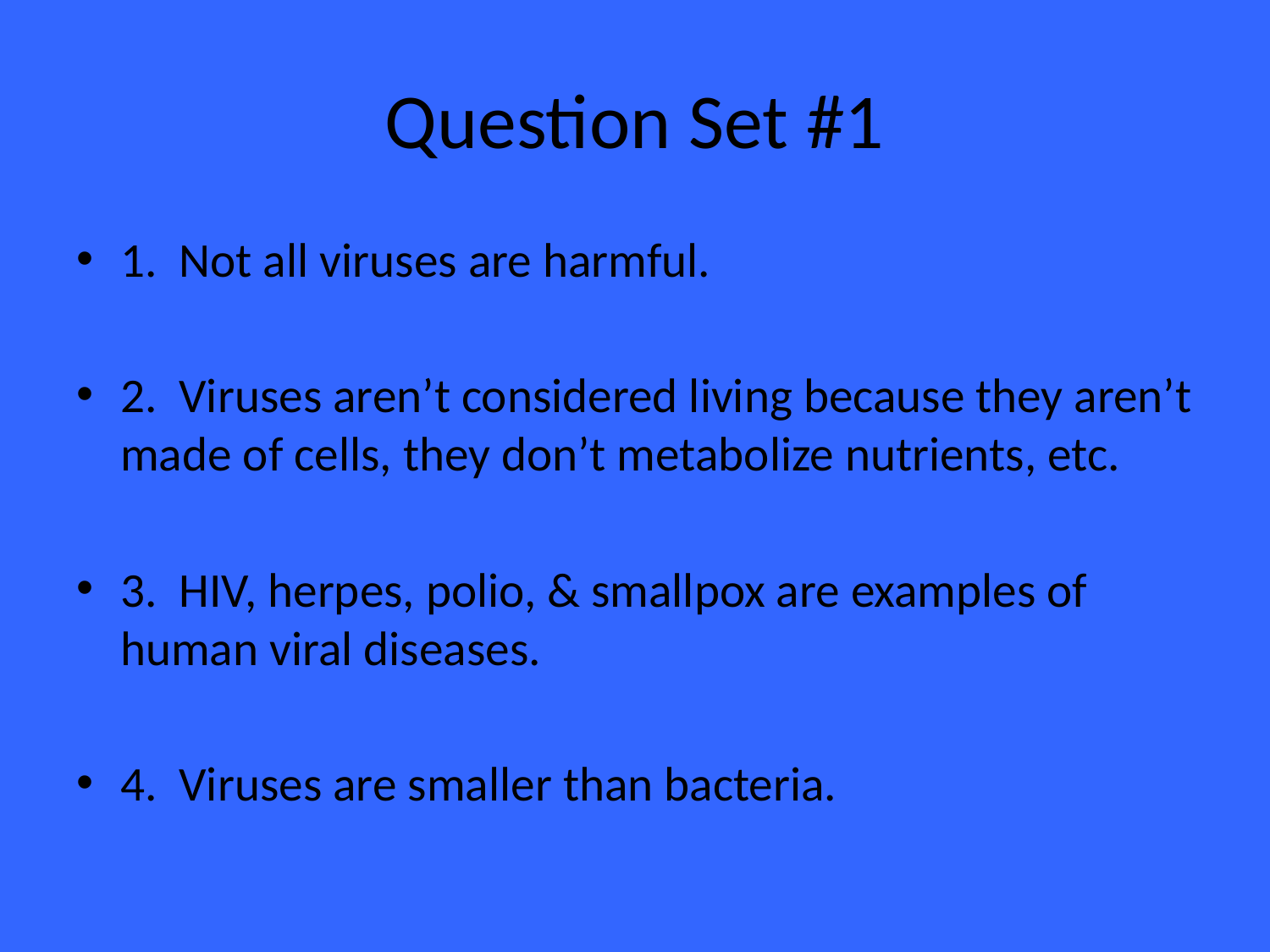

# Question Set #1
1.  Not all viruses are harmful.

2.  Viruses aren’t considered living because they aren’t made of cells, they don’t metabolize nutrients, etc.

3.  HIV, herpes, polio, & smallpox are examples of human viral diseases.

4.  Viruses are smaller than bacteria.